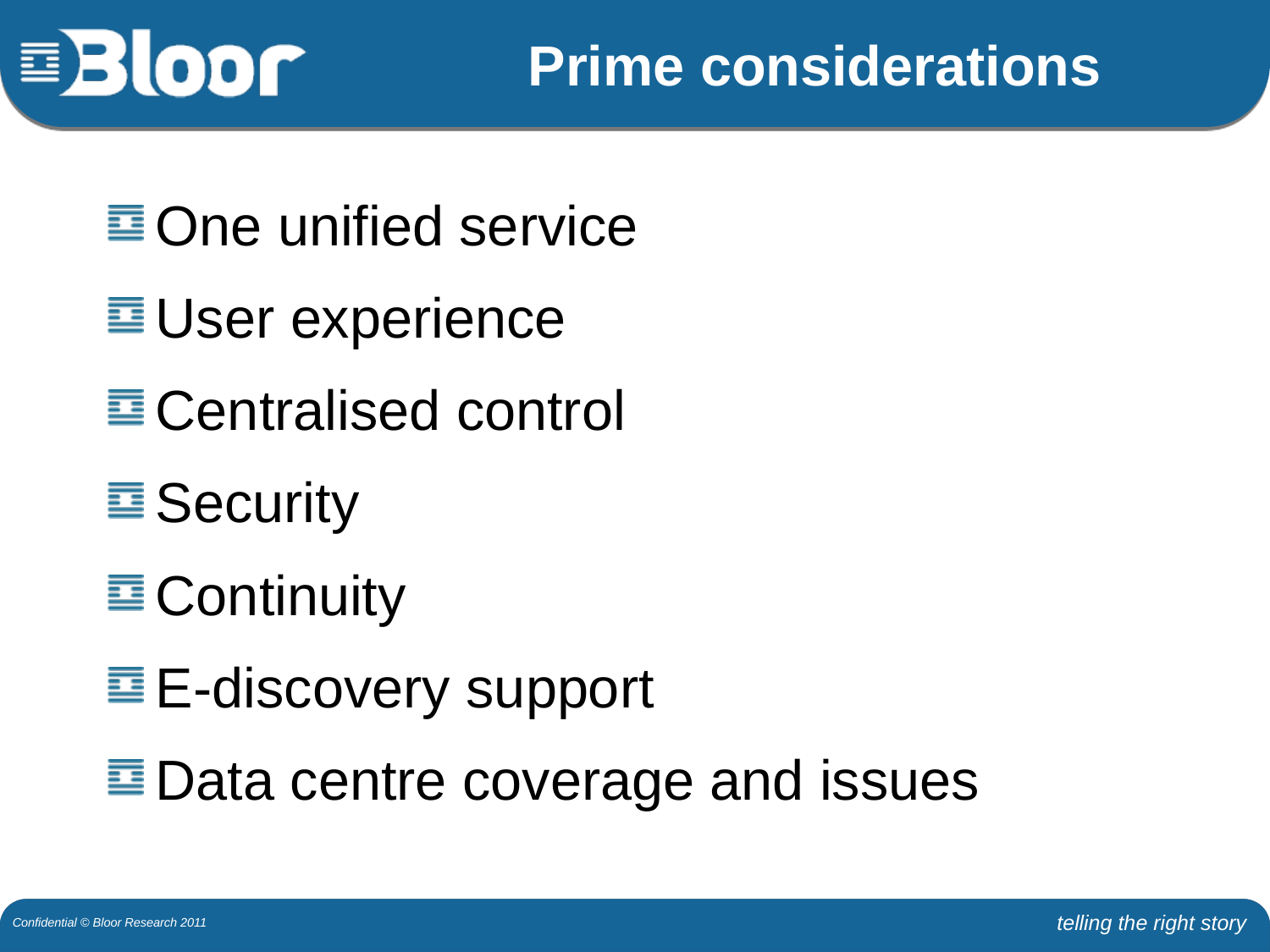

# Prime considerations
One unified service
User experience
Centralised control
Security
Continuity
E-discovery support
Data centre coverage and issues